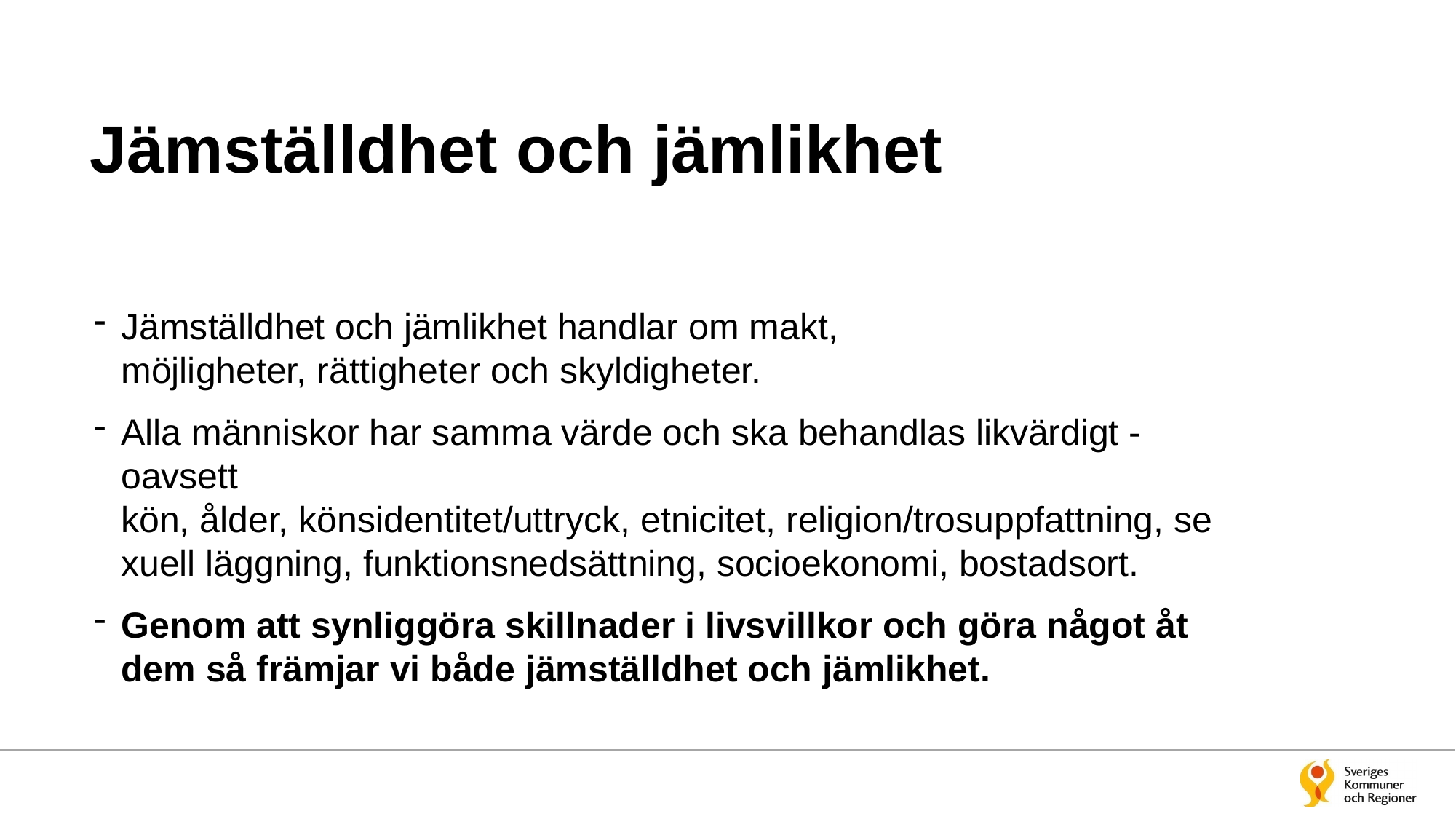

# Jämställdhet och jämlikhet
Jämställdhet och jämlikhet handlar om makt, möjligheter, rättigheter och skyldigheter.
Alla människor har samma värde och ska behandlas likvärdigt - oavsett kön, ålder, könsidentitet/uttryck, etnicitet, religion/trosuppfattning, sexuell läggning, funktionsnedsättning, socioekonomi, bostadsort.
Genom att synliggöra skillnader i livsvillkor och göra något åt dem så främjar vi både jämställdhet och jämlikhet.